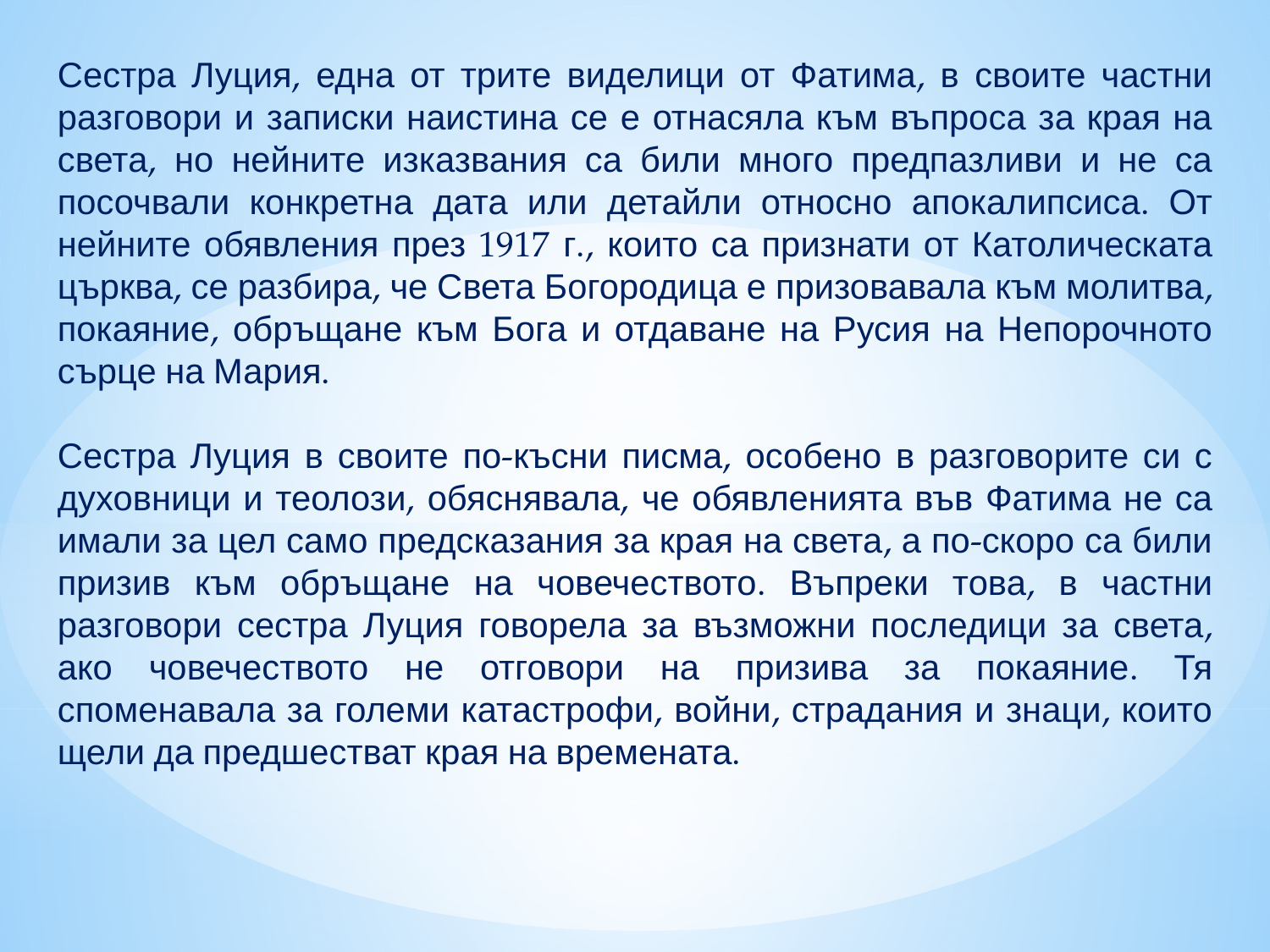

Сестра Луция, една от трите виделици от Фатима, в своите частни разговори и записки наистина се е отнасяла към въпроса за края на света, но нейните изказвания са били много предпазливи и не са посочвали конкретна дата или детайли относно апокалипсиса. От нейните обявления през 1917 г., които са признати от Католическата църква, се разбира, че Света Богородица е призовавала към молитва, покаяние, обръщане към Бога и отдаване на Русия на Непорочното сърце на Мария.

Сестра Луция в своите по-късни писма, особено в разговорите си с духовници и теолози, обяснявала, че обявленията във Фатима не са имали за цел само предсказания за края на света, а по-скоро са били призив към обръщане на човечеството. Въпреки това, в частни разговори сестра Луция говорела за възможни последици за света, ако човечеството не отговори на призива за покаяние. Тя споменавала за големи катастрофи, войни, страдания и знаци, които щели да предшестват края на времената.